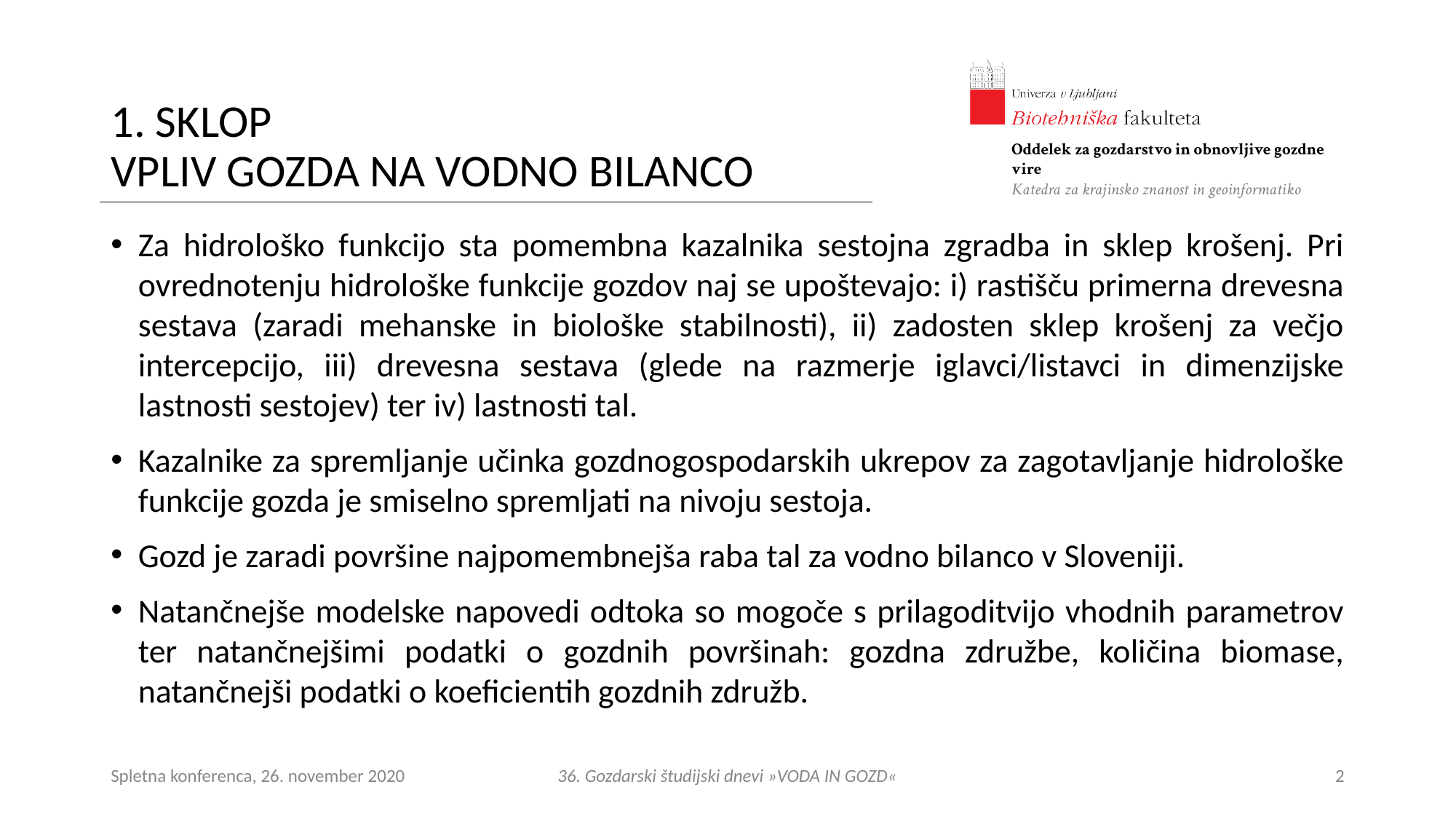

# 1. SKLOP VPLIV GOZDA NA VODNO BILANCO
Za hidrološko funkcijo sta pomembna kazalnika sestojna zgradba in sklep krošenj. Pri ovrednotenju hidrološke funkcije gozdov naj se upoštevajo: i) rastišču primerna drevesna sestava (zaradi mehanske in biološke stabilnosti), ii) zadosten sklep krošenj za večjo intercepcijo, iii) drevesna sestava (glede na razmerje iglavci/listavci in dimenzijske lastnosti sestojev) ter iv) lastnosti tal.
Kazalnike za spremljanje učinka gozdnogospodarskih ukrepov za zagotavljanje hidrološke funkcije gozda je smiselno spremljati na nivoju sestoja.
Gozd je zaradi površine najpomembnejša raba tal za vodno bilanco v Sloveniji.
Natančnejše modelske napovedi odtoka so mogoče s prilagoditvijo vhodnih parametrov ter natančnejšimi podatki o gozdnih površinah: gozdna združbe, količina biomase, natančnejši podatki o koeficientih gozdnih združb.